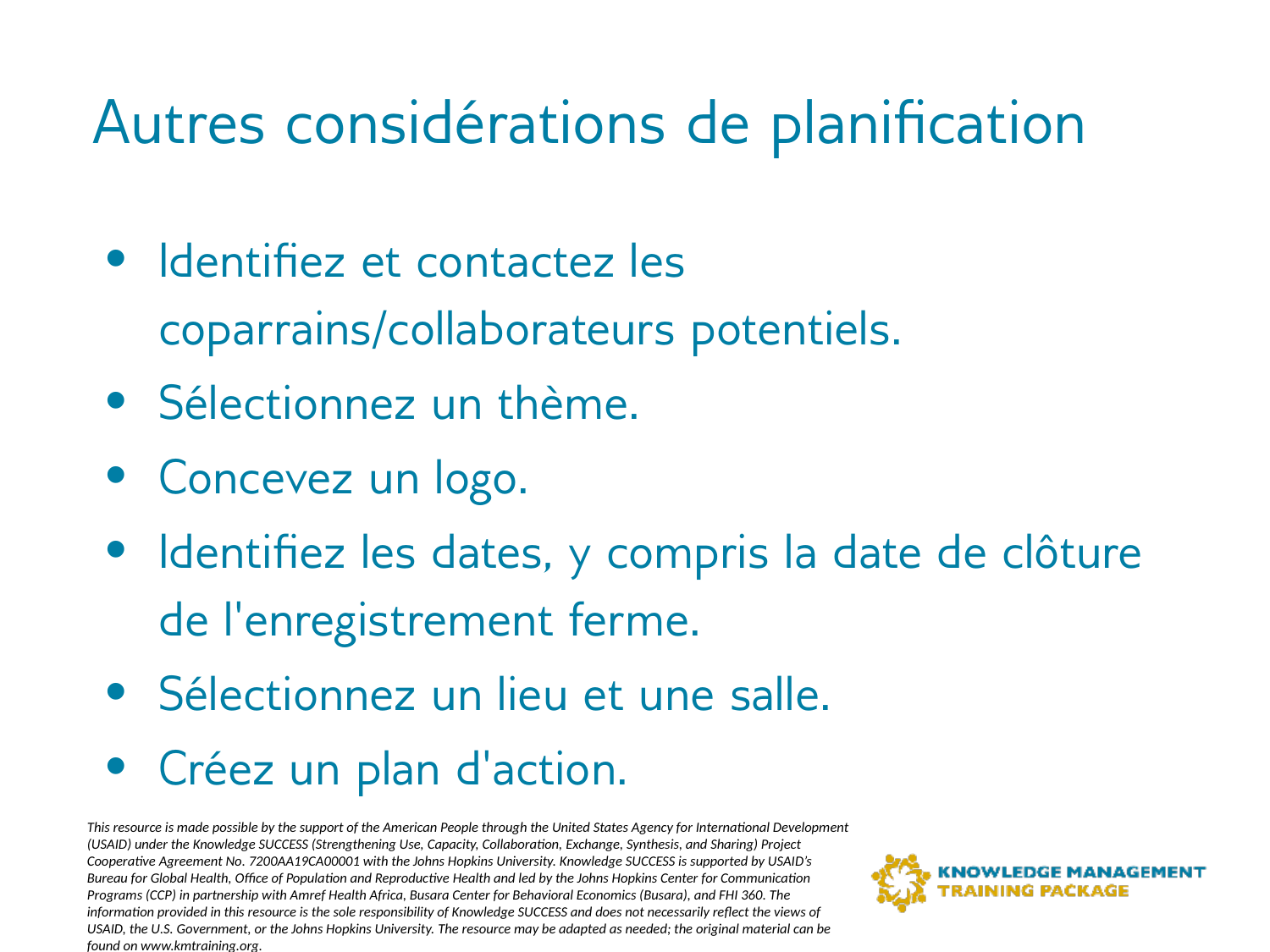

# Autres considérations de planification
Identifiez et contactez les coparrains/collaborateurs potentiels.
Sélectionnez un thème.
Concevez un logo.
Identifiez les dates, y compris la date de clôture de l'enregistrement ferme.
Sélectionnez un lieu et une salle.
Créez un plan d'action.